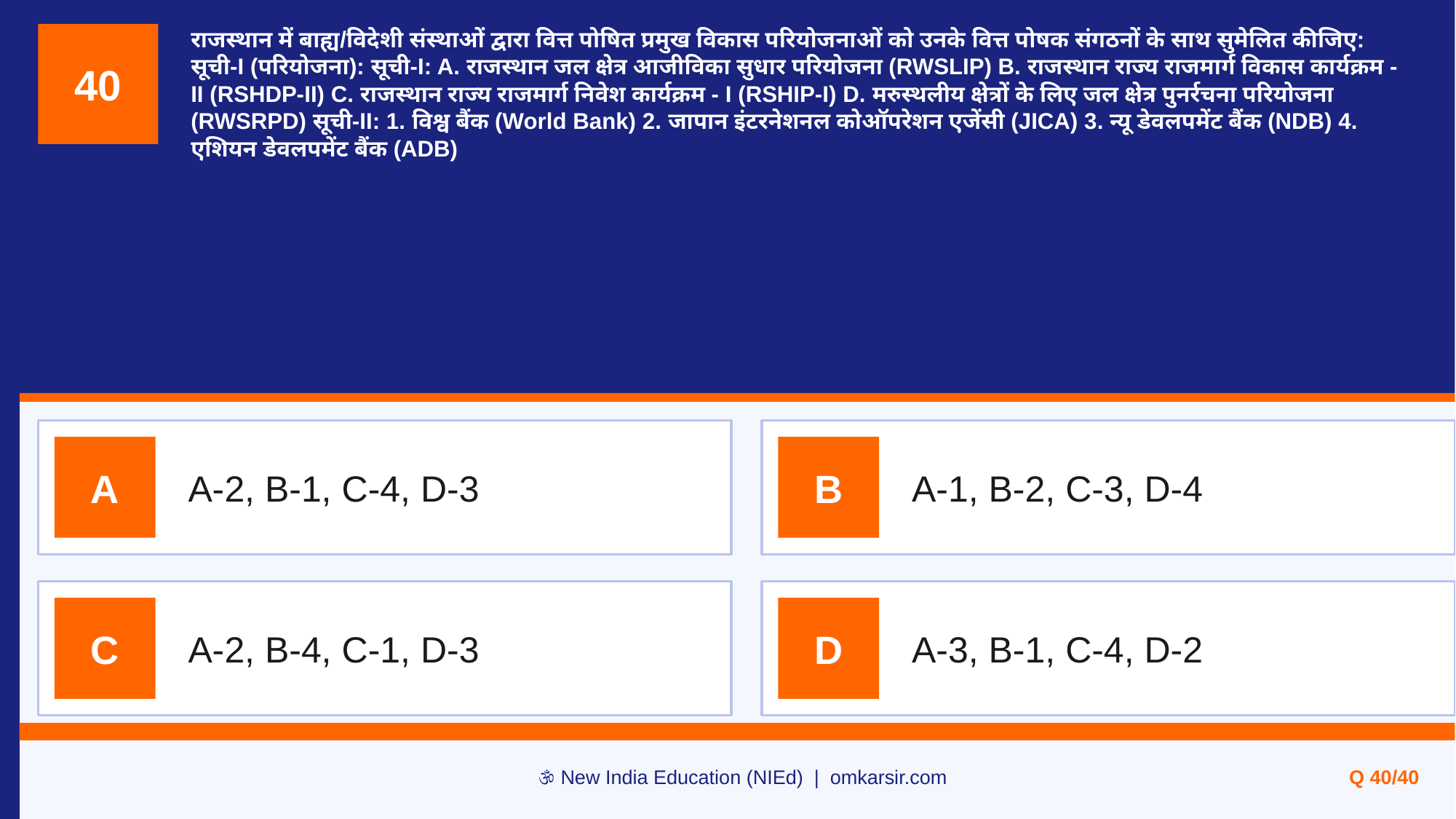

राजस्थान में बाह्य/विदेशी संस्थाओं द्वारा वित्त पोषित प्रमुख विकास परियोजनाओं को उनके वित्त पोषक संगठनों के साथ सुमेलित कीजिए: सूची-I (परियोजना): सूची-I: A. राजस्थान जल क्षेत्र आजीविका सुधार परियोजना (RWSLIP) B. राजस्थान राज्य राजमार्ग विकास कार्यक्रम - II (RSHDP-II) C. राजस्थान राज्य राजमार्ग निवेश कार्यक्रम - I (RSHIP-I) D. मरुस्थलीय क्षेत्रों के लिए जल क्षेत्र पुनर्रचना परियोजना (RWSRPD) सूची-II: 1. विश्व बैंक (World Bank) 2. जापान इंटरनेशनल कोऑपरेशन एजेंसी (JICA) 3. न्यू डेवलपमेंट बैंक (NDB) 4. एशियन डेवलपमेंट बैंक (ADB)
40

A-2, B-1, C-4, D-3
A-1, B-2, C-3, D-4
A
B

A-2, B-4, C-1, D-3
A-3, B-1, C-4, D-2
C
D

🕉️ New India Education (NIEd)  |  omkarsir.com
Q 40/40